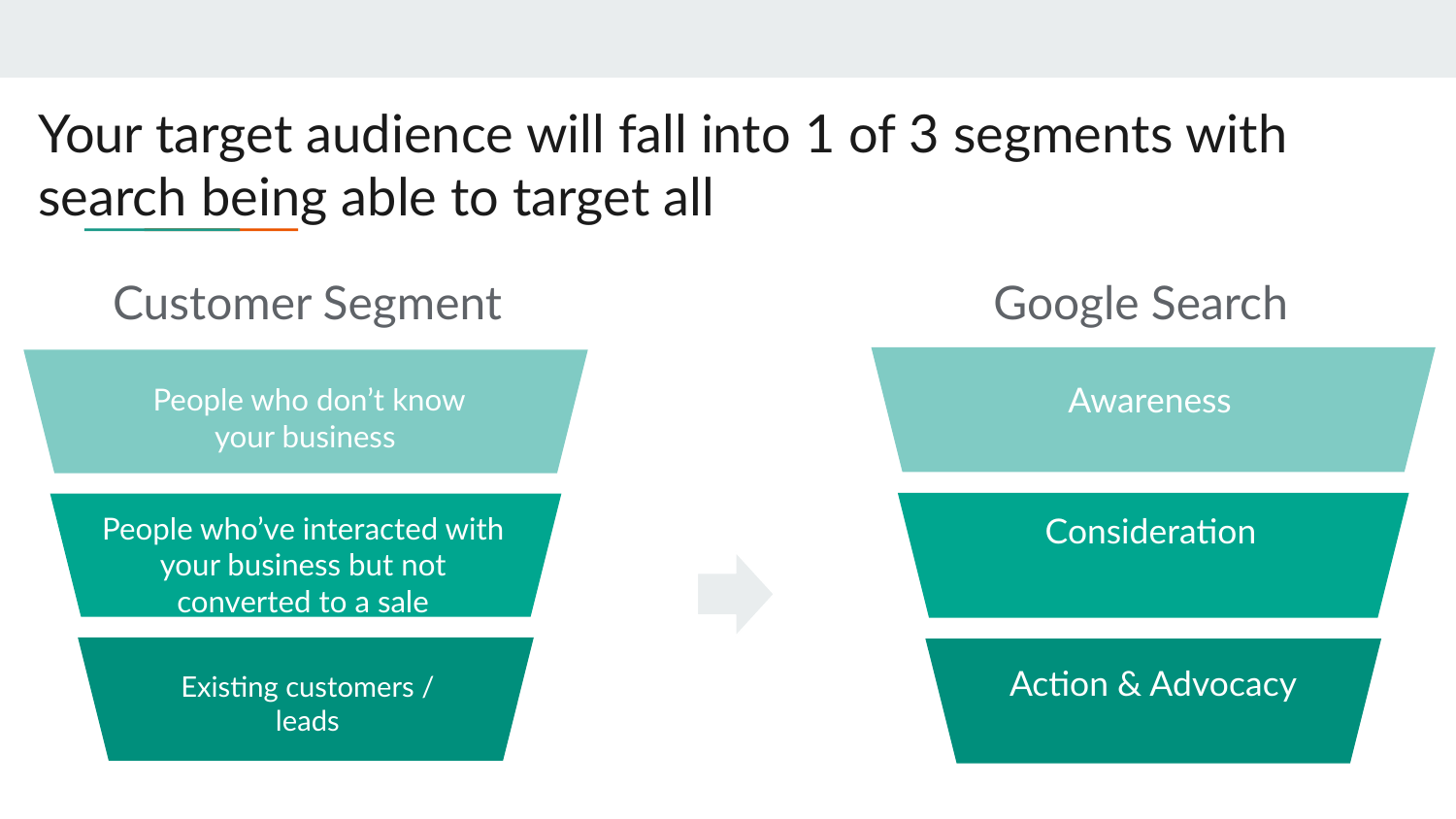

# Your target audience will fall into 1 of 3 segments with search being able to target all
Customer Segment
Google Search

Awareness

People who don’t know your business

Consideration

People who’ve interacted with your business but not converted to a sale

Action & Advocacy
Existing customers / leads